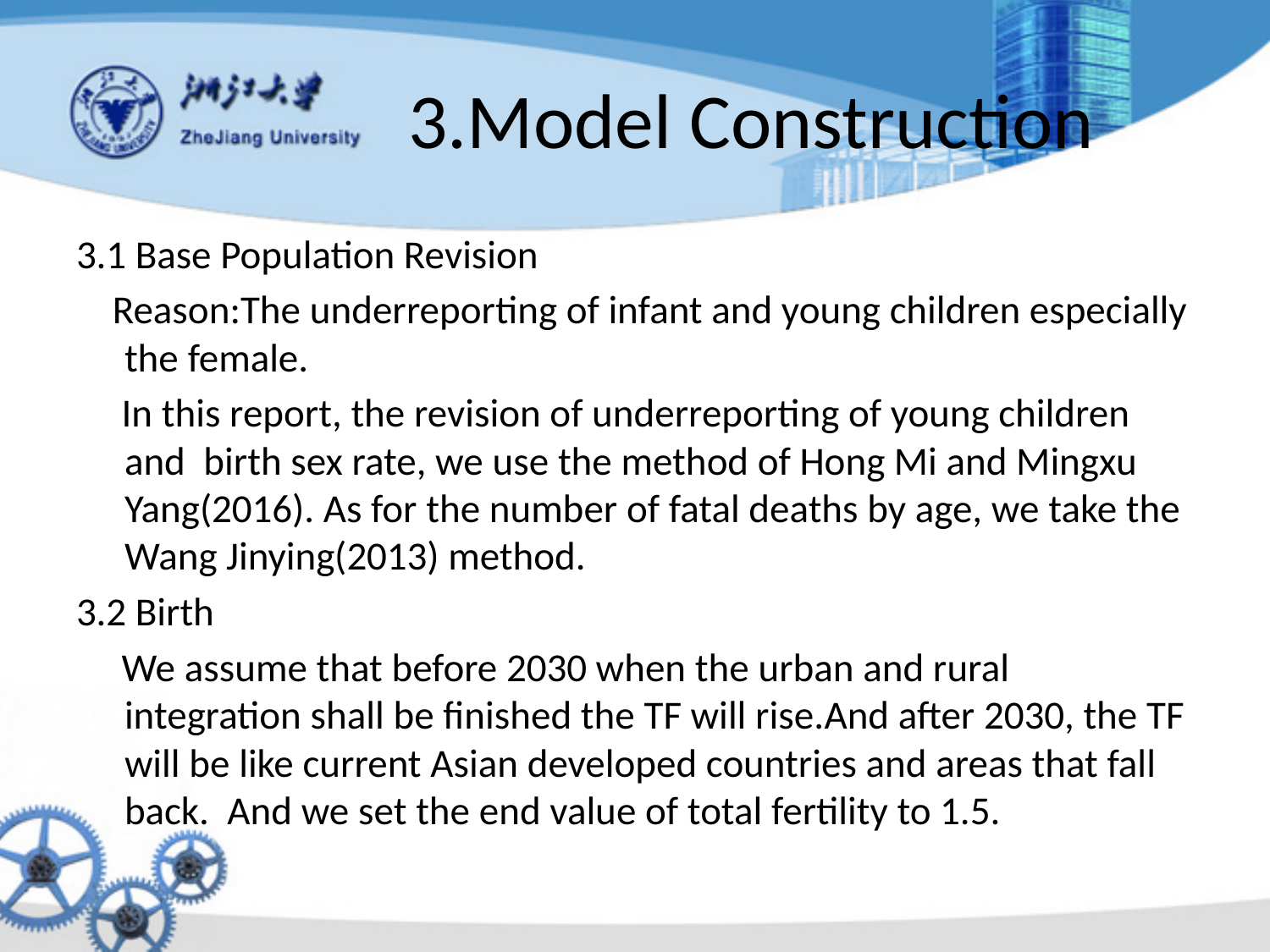

# 3.Model Construction
3.1 Base Population Revision
    Reason:The underreporting of infant and young children especially the female.
     In this report, the revision of underreporting of young children and  birth sex rate, we use the method of Hong Mi and Mingxu Yang(2016). As for the number of fatal deaths by age, we take the Wang Jinying(2013) method.
3.2 Birth
     We assume that before 2030 when the urban and rural integration shall be finished the TF will rise.And after 2030, the TF will be like current Asian developed countries and areas that fall back.  And we set the end value of total fertility to 1.5.